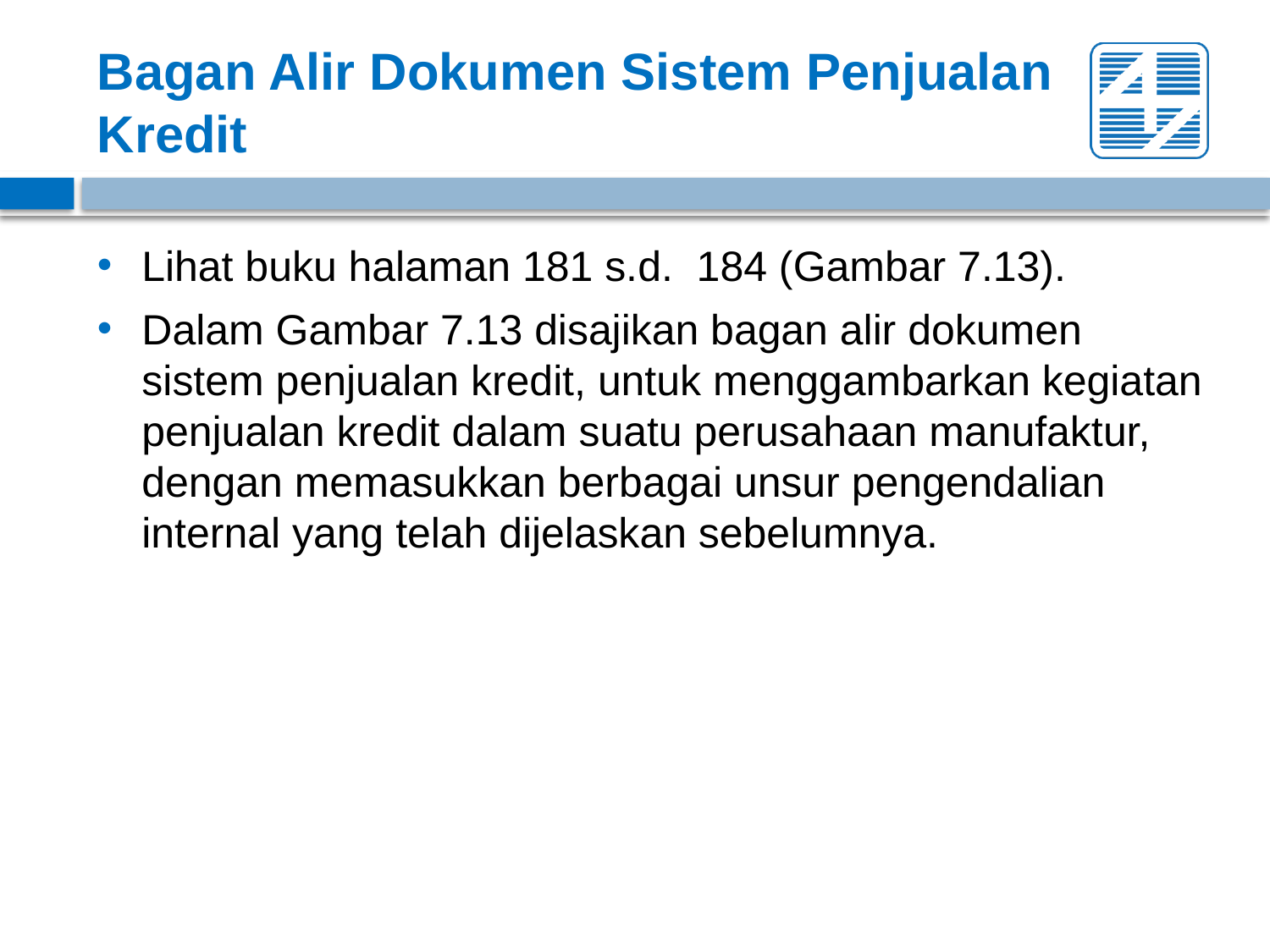

# Bagan Alir Dokumen Sistem Penjualan Kredit
Lihat buku halaman 181 s.d.  184 (Gambar 7.13).
Dalam Gambar 7.13 disajikan bagan alir dokumen sistem penjualan kredit, untuk menggambarkan kegiatan penjualan kredit dalam suatu perusahaan manufaktur, dengan memasukkan berbagai unsur pengendalian internal yang telah dijelaskan sebelumnya.